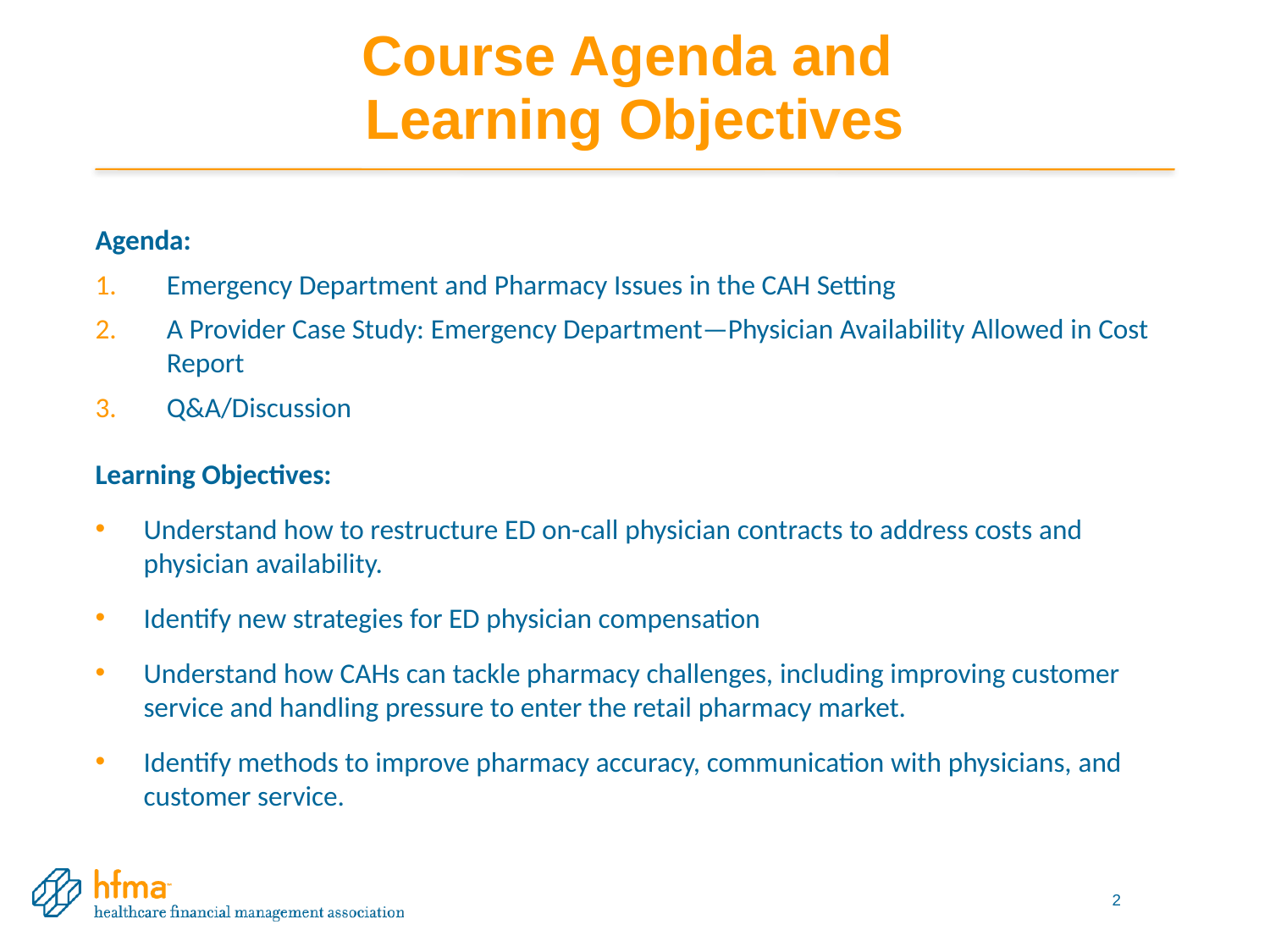

# Course Agenda and Learning Objectives
Agenda:
Emergency Department and Pharmacy Issues in the CAH Setting
A Provider Case Study: Emergency Department—Physician Availability Allowed in Cost Report
Q&A/Discussion

Learning Objectives:
Understand how to restructure ED on-call physician contracts to address costs and physician availability.
Identify new strategies for ED physician compensation
Understand how CAHs can tackle pharmacy challenges, including improving customer service and handling pressure to enter the retail pharmacy market.
Identify methods to improve pharmacy accuracy, communication with physicians, and customer service.

2